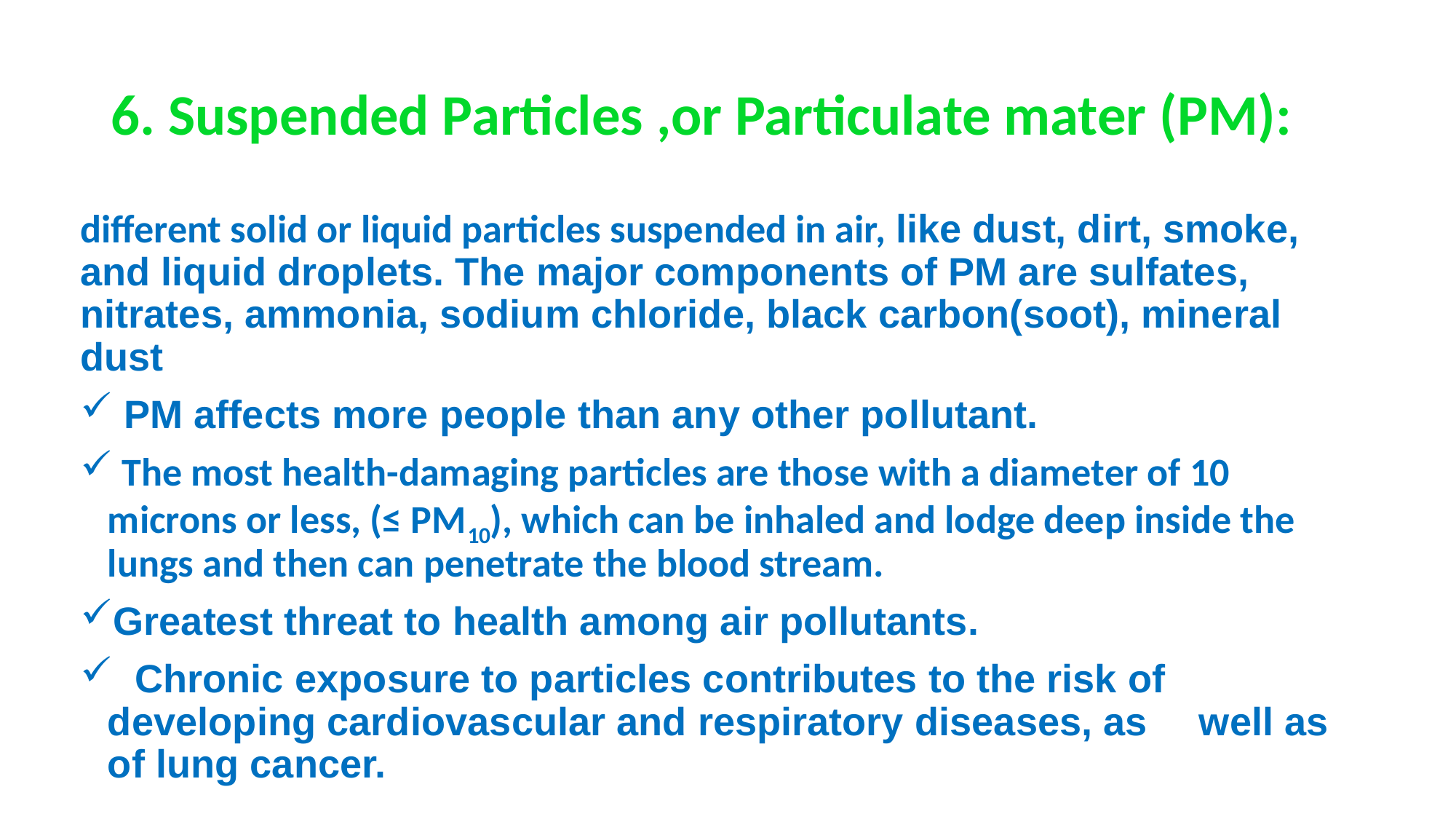

# 6. Suspended Particles ,or Particulate mater (PM):
different solid or liquid particles suspended in air, like dust, dirt, smoke, and liquid droplets. The major components of PM are sulfates, nitrates, ammonia, sodium chloride, black carbon(soot), mineral dust
 PM affects more people than any other pollutant.
 The most health-damaging particles are those with a diameter of 10 microns or less, (≤ PM10), which can be inhaled and lodge deep inside the lungs and then can penetrate the blood stream.
Greatest threat to health among air pollutants.
  Chronic exposure to particles contributes to the risk of 	developing cardiovascular and respiratory diseases, as 	well as of lung cancer.